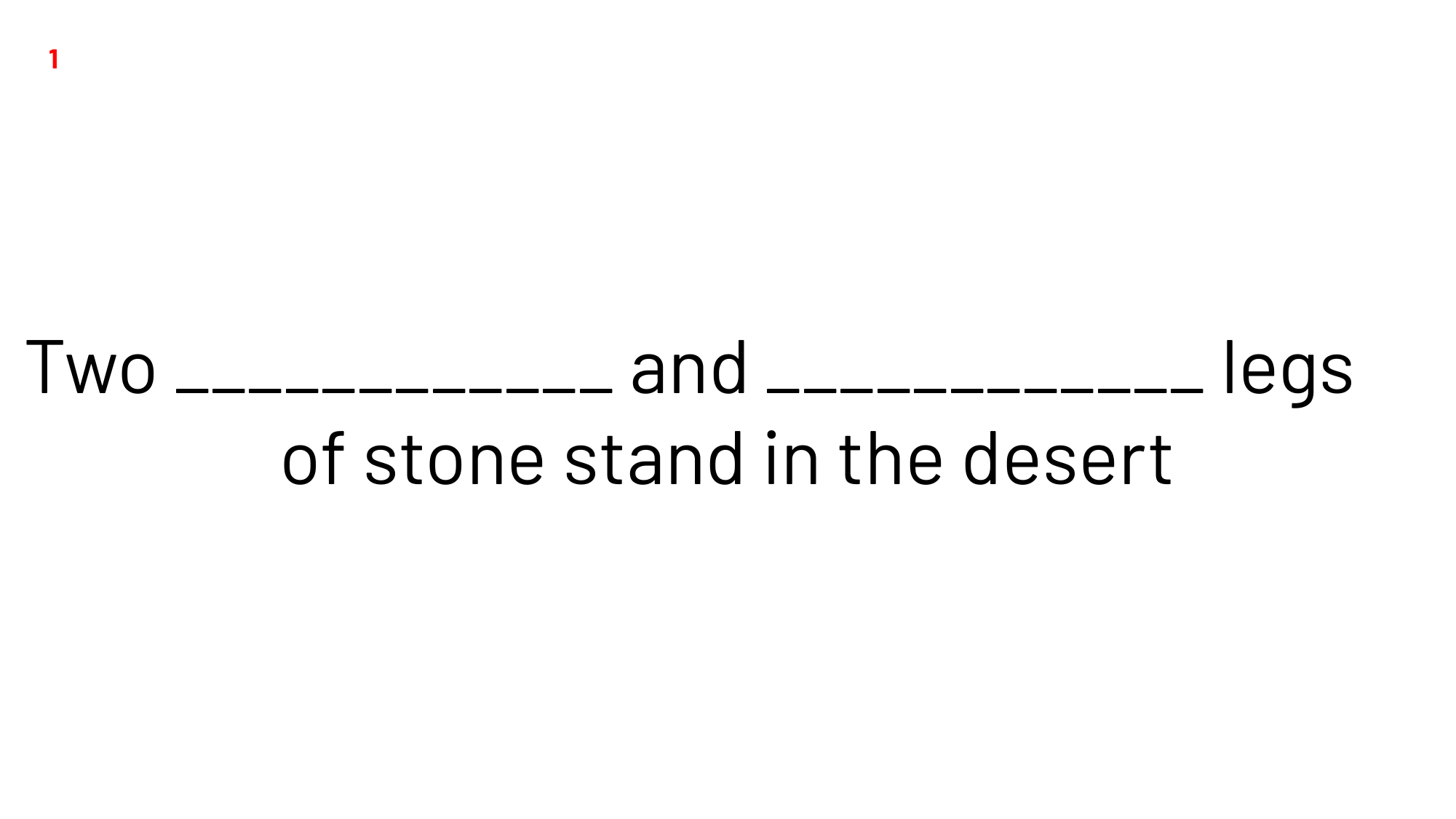

1
Two ____________ and ____________ legs      of stone stand in the desert